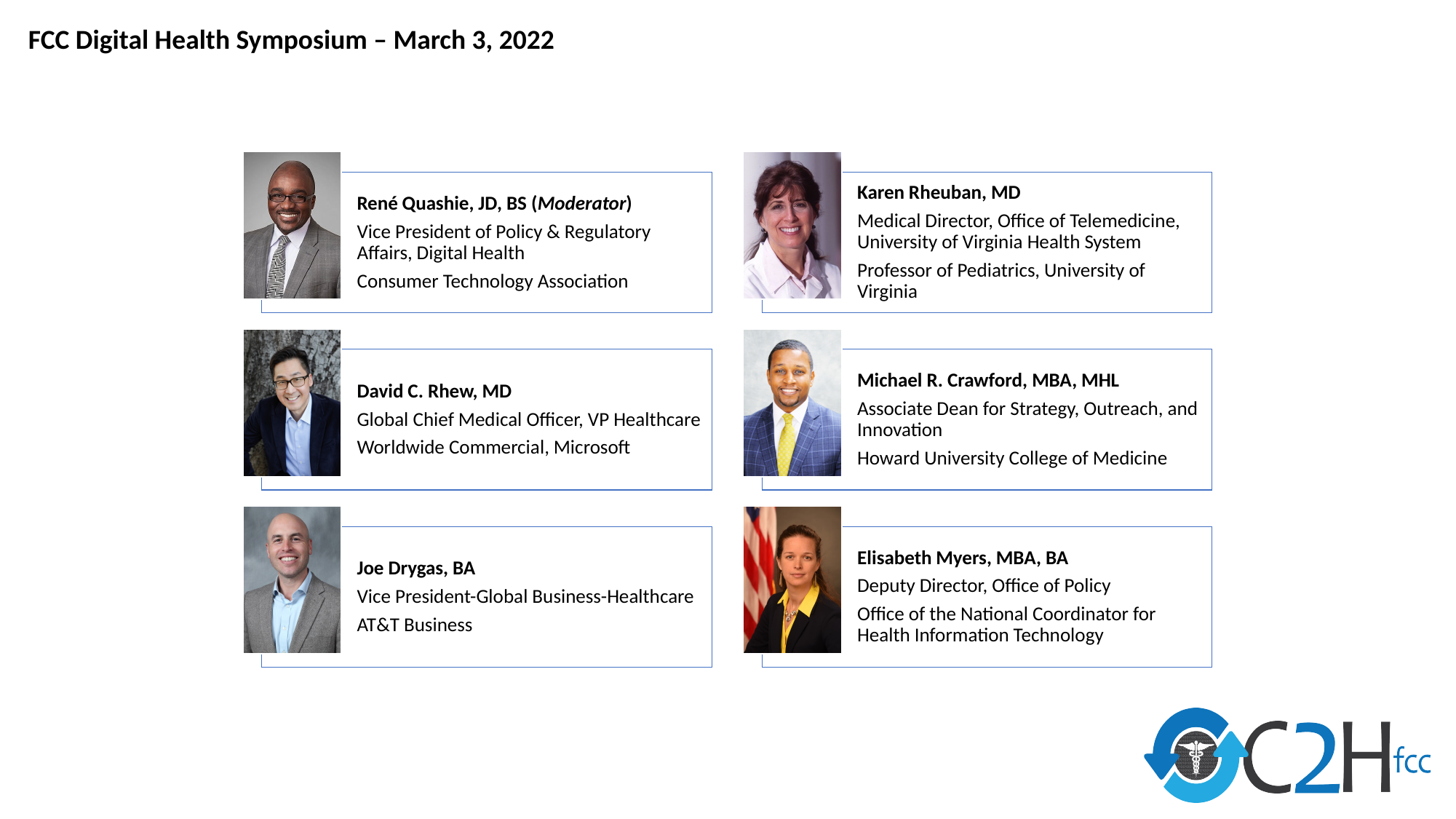

René Quashie, JD, BS (Moderator)
Vice President of Policy & Regulatory Affairs, Digital Health
Consumer Technology Association
Karen Rheuban, MD
Medical Director, Office of Telemedicine, University of Virginia Health System
Professor of Pediatrics, University of Virginia
David C. Rhew, MD
Global Chief Medical Officer, VP Healthcare
Worldwide Commercial, Microsoft
Michael R. Crawford, MBA, MHL
Associate Dean for Strategy, Outreach, and Innovation
Howard University College of Medicine
Joe Drygas, BA
Vice President-Global Business-Healthcare
AT&T Business
Elisabeth Myers, MBA, BA
Deputy Director, Office of Policy
Office of the National Coordinator for Health Information Technology